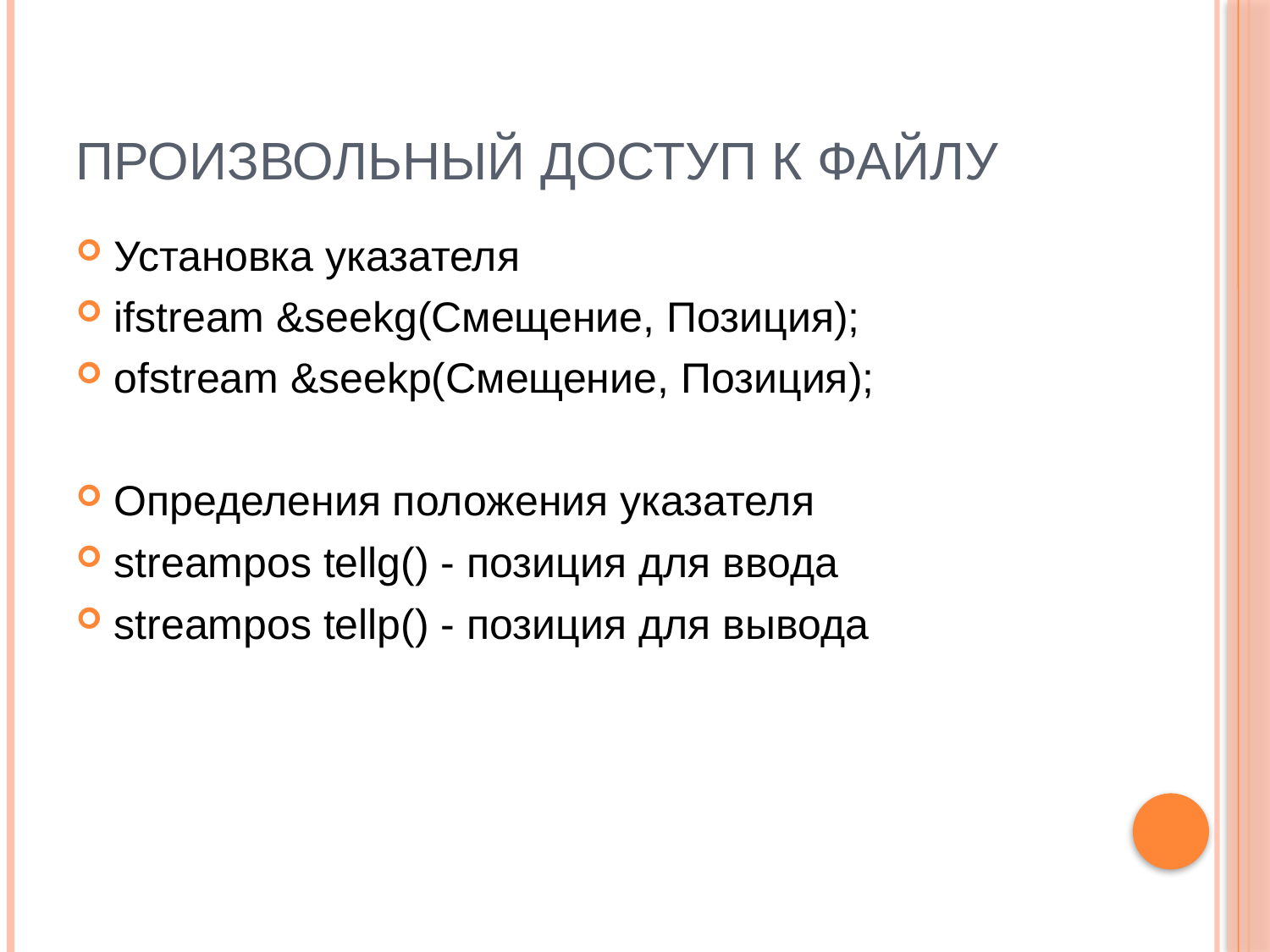

# Произвольный доступ к файлу
Установка указателя
ifstream &seekg(Смещение, Позиция);
ofstream &seekp(Смещение, Позиция);

Определения положения указателя
streampos tellg() - позиция для ввода
streampos tellp() - позиция для вывода